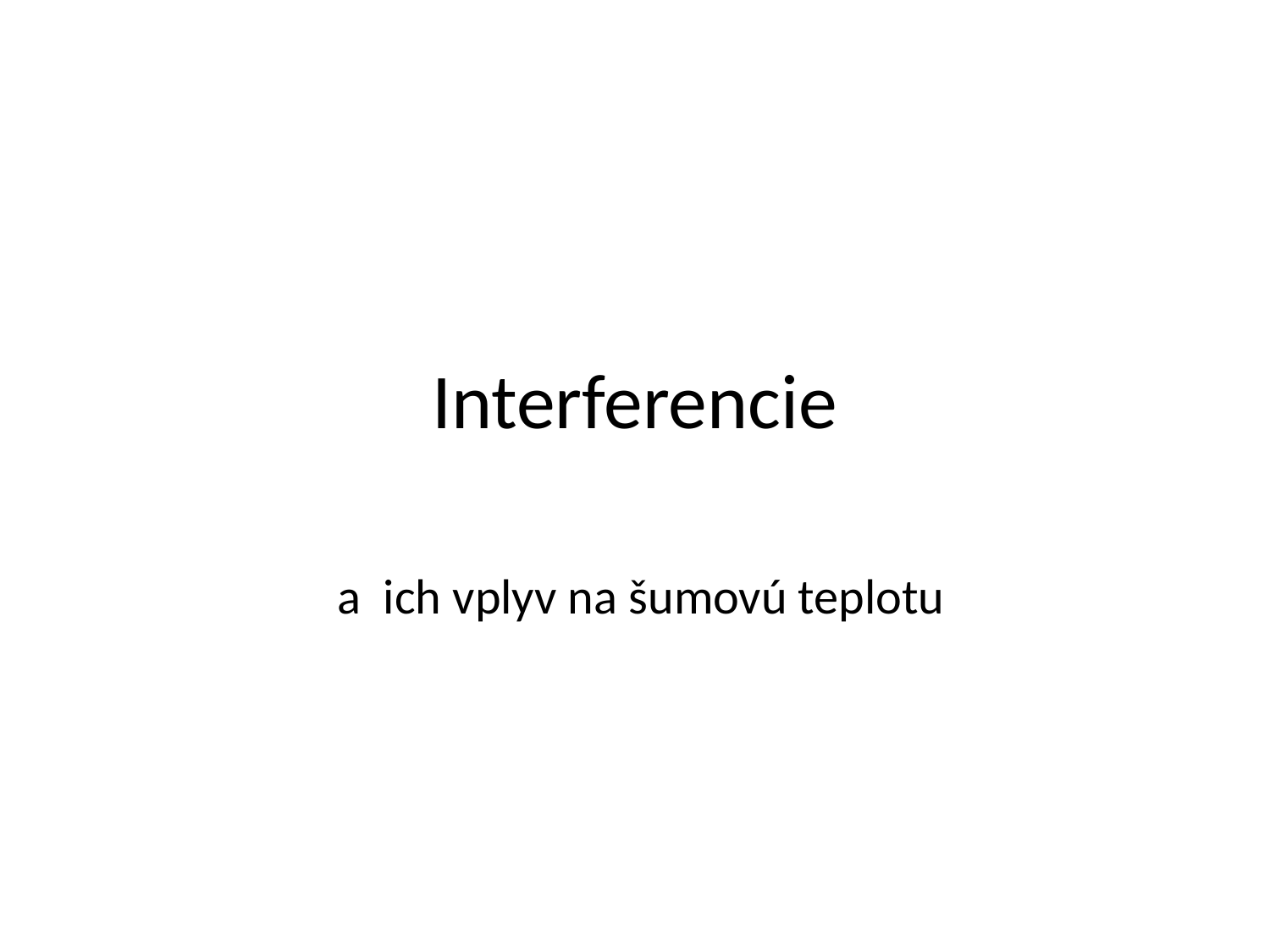

# Interferencie
a  ich vplyv na šumovú teplotu